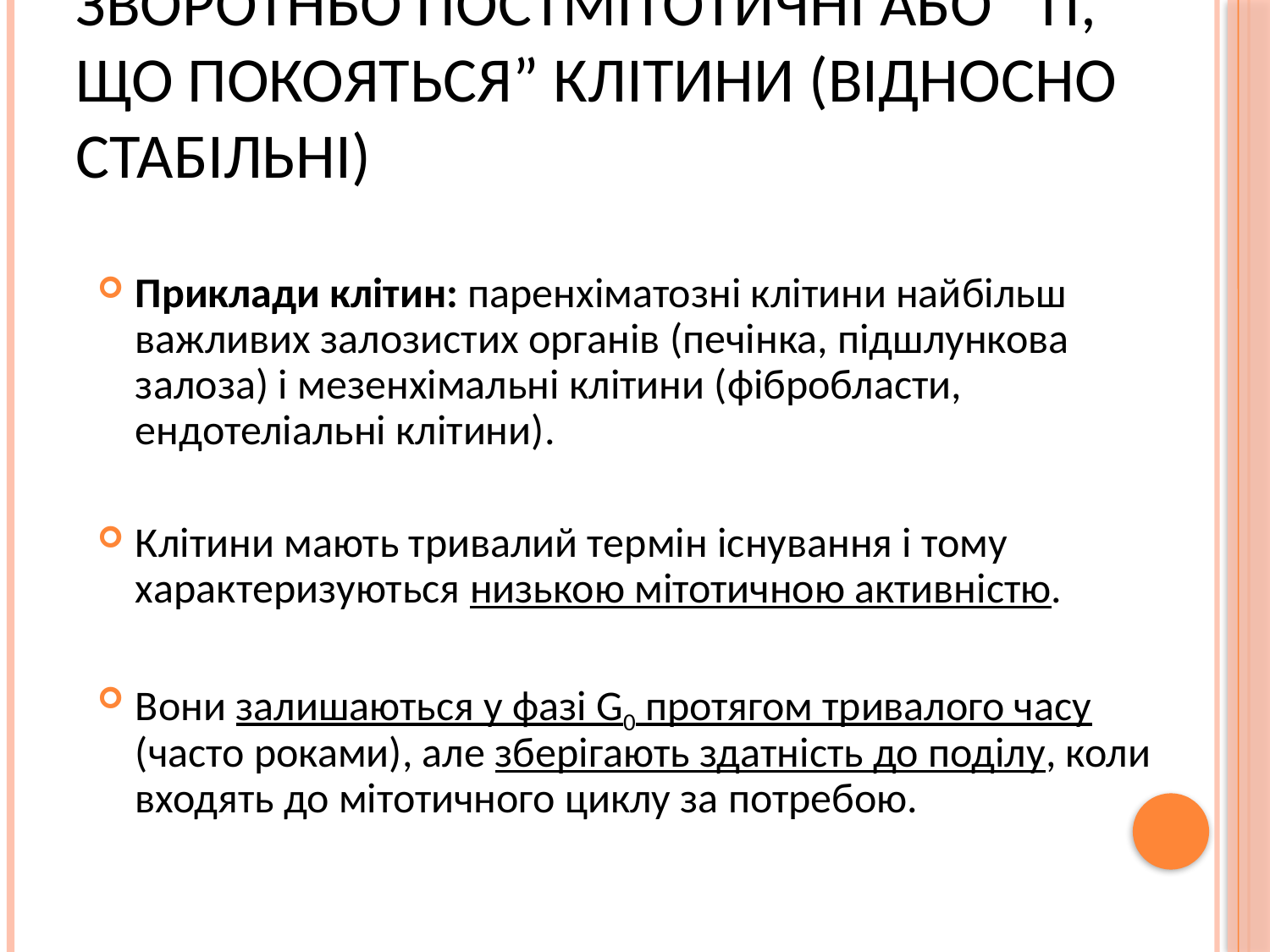

# Зворотньо постмітотичні або “ті, що покояться” клітини (відносно стабільні)
Приклади клітин: паренхіматозні клітини найбільш важливих залозистих органів (печінка, підшлункова залоза) і мезенхімальні клітини (фібробласти, ендотеліальні клітини).

Клітини мають тривалий термін існування і тому характеризуються низькою мітотичною активністю.

Вони залишаються у фазі G0 протягом тривалого часу (часто роками), але зберігають здатність до поділу, коли входять до мітотичного циклу за потребою.